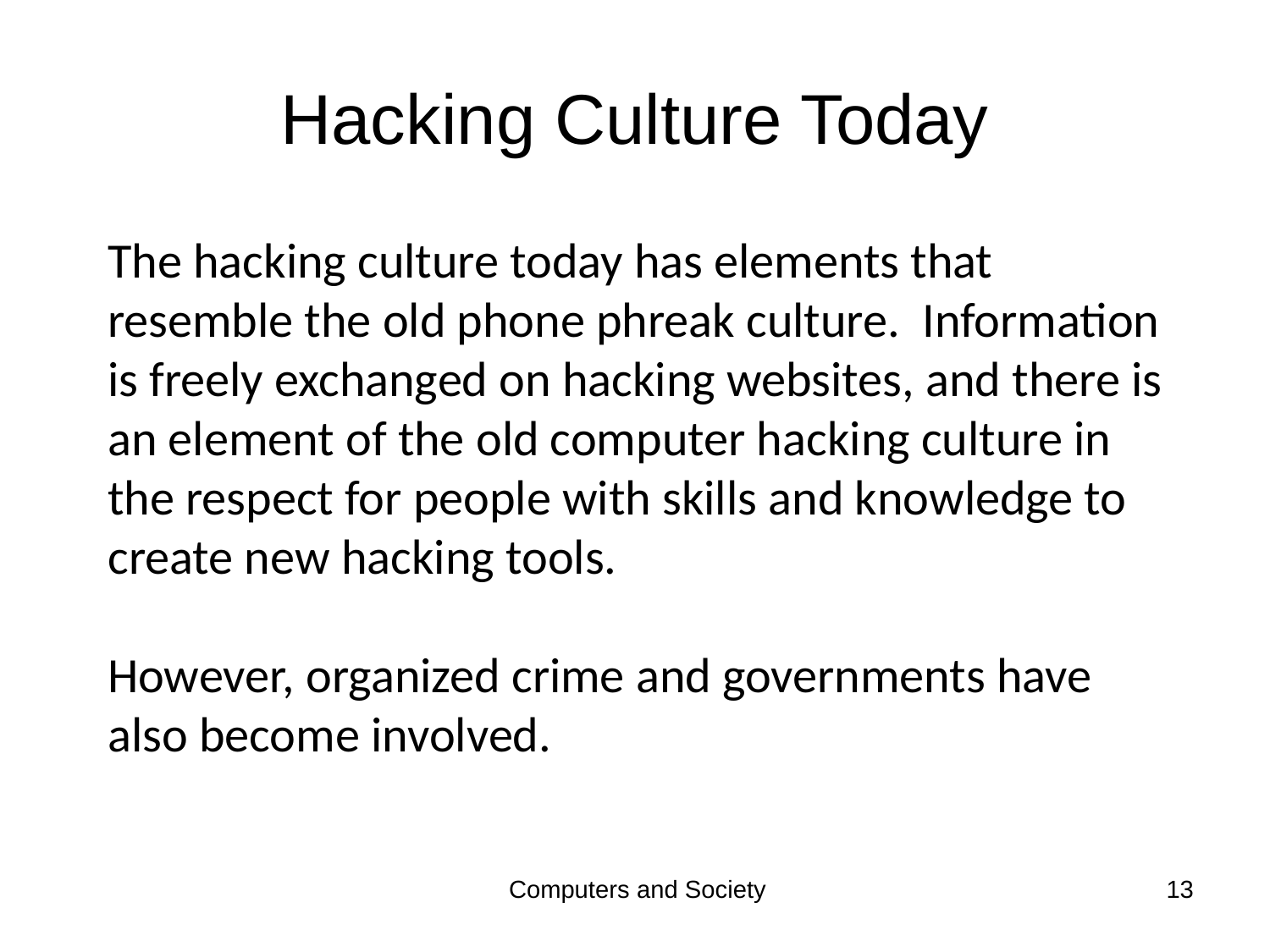

# Hacking Culture Today
The hacking culture today has elements that resemble the old phone phreak culture.  Information is freely exchanged on hacking websites, and there is an element of the old computer hacking culture in the respect for people with skills and knowledge to create new hacking tools.

However, organized crime and governments have also become involved.
Computers and Society
13